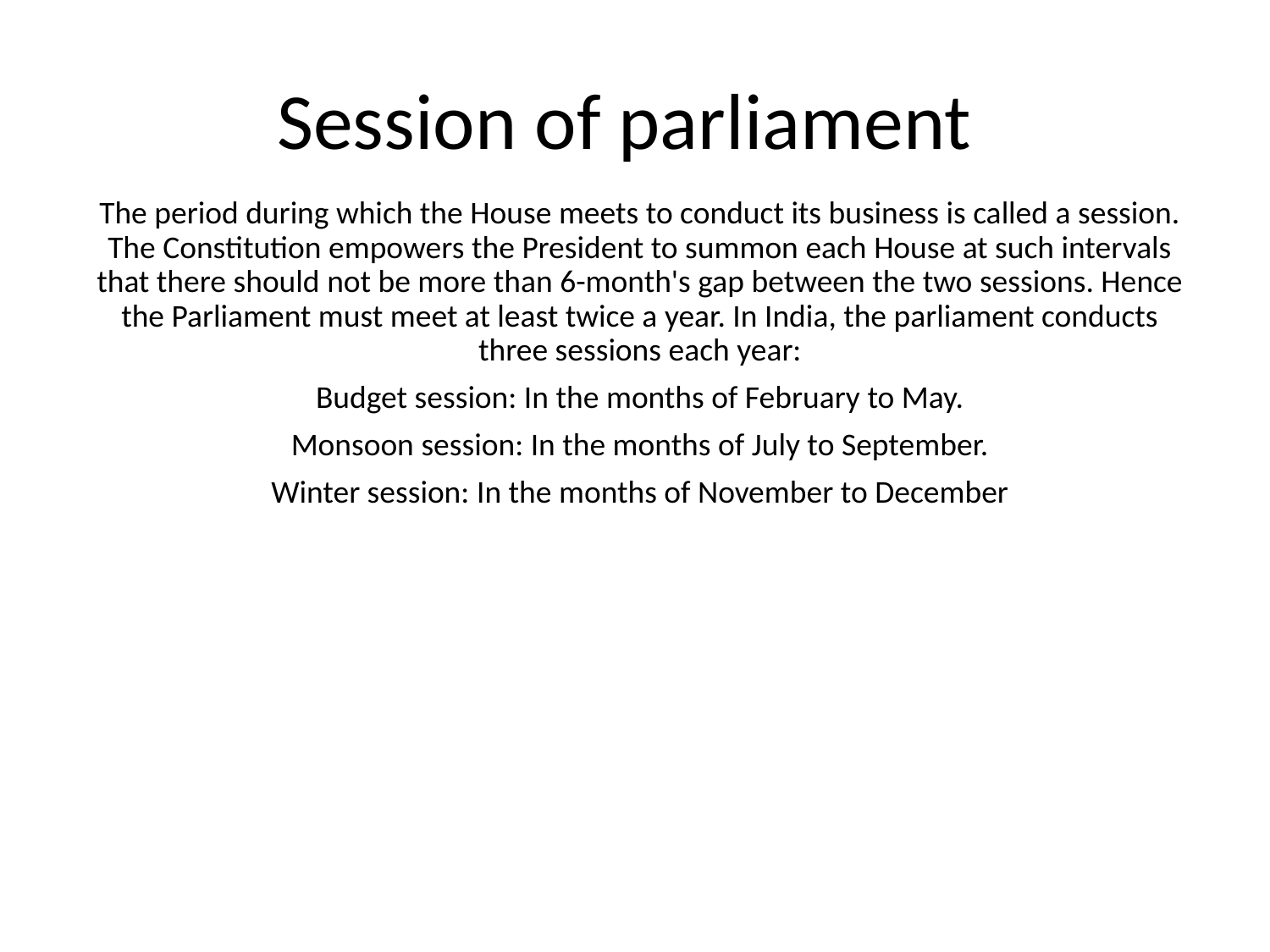

# Session of parliament
The period during which the House meets to conduct its business is called a session. The Constitution empowers the President to summon each House at such intervals that there should not be more than 6-month's gap between the two sessions. Hence the Parliament must meet at least twice a year. In India, the parliament conducts three sessions each year:
Budget session: In the months of February to May.
Monsoon session: In the months of July to September.
Winter session: In the months of November to December